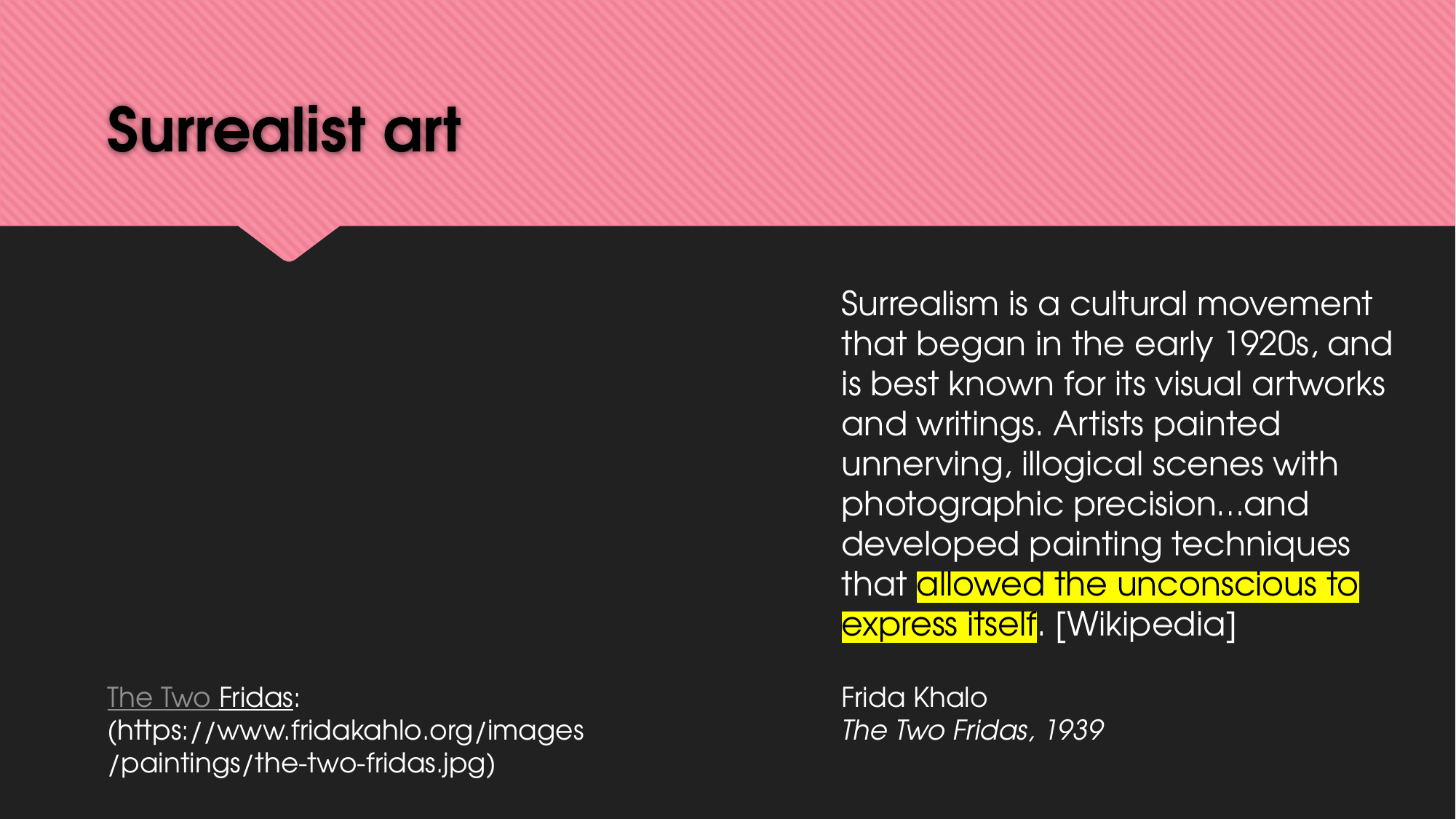

# Surrealist art
Surrealism is a cultural movement that began in the early 1920s, and is best known for its visual artworks and writings. Artists painted unnerving, illogical scenes with photographic precision…and developed painting techniques that allowed the unconscious to express itself. [Wikipedia]
The Two Fridas: (https://www.fridakahlo.org/images/paintings/the-two-fridas.jpg)
Frida Khalo
The Two Fridas, 1939